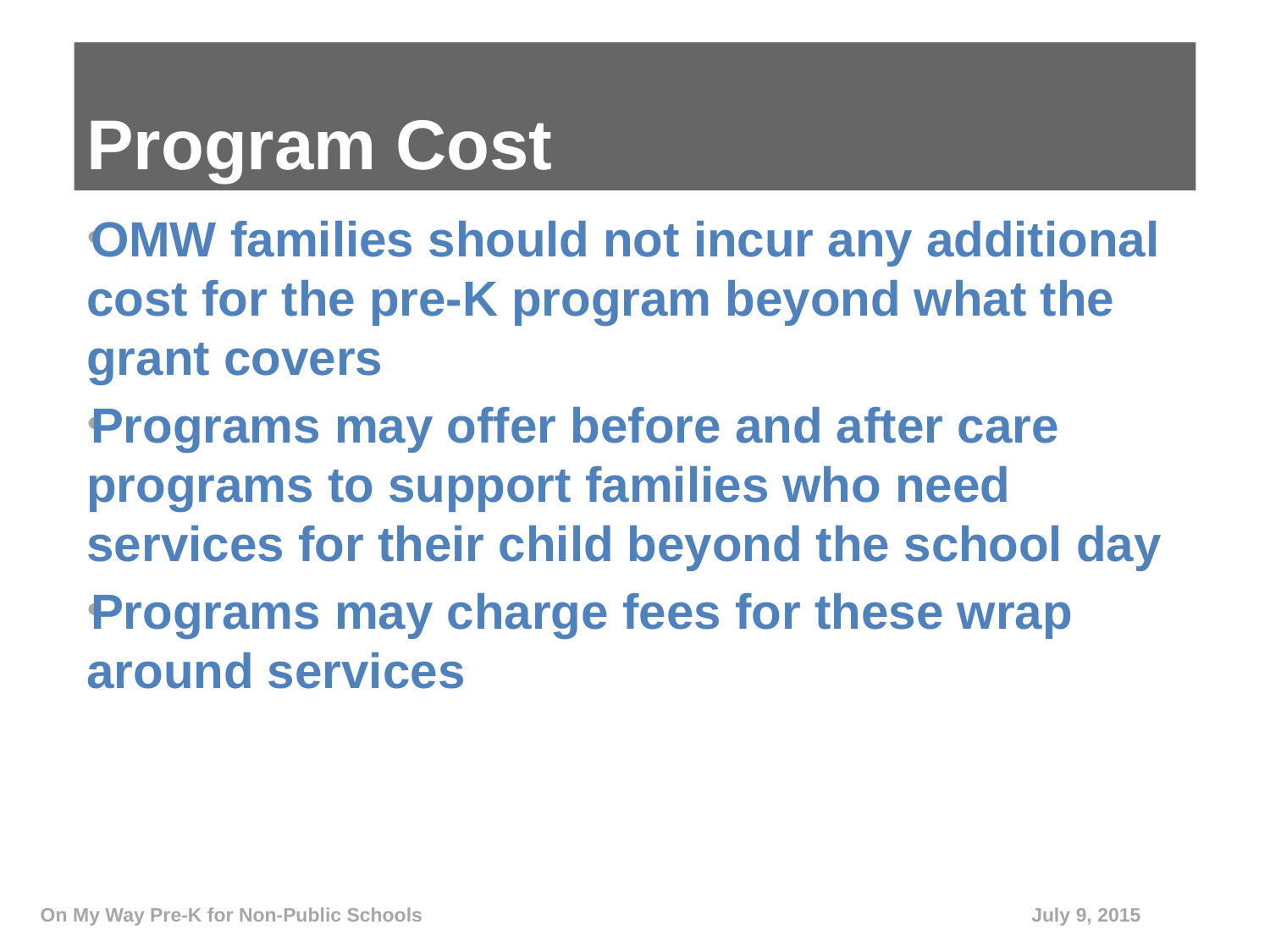

# Program Cost
OMW families should not incur any additional cost for the pre-K program beyond what the grant covers
Programs may offer before and after care programs to support families who need services for their child beyond the school day
Programs may charge fees for these wrap around services

On My Way Pre-K for Non-Public Schools
July 9, 2015